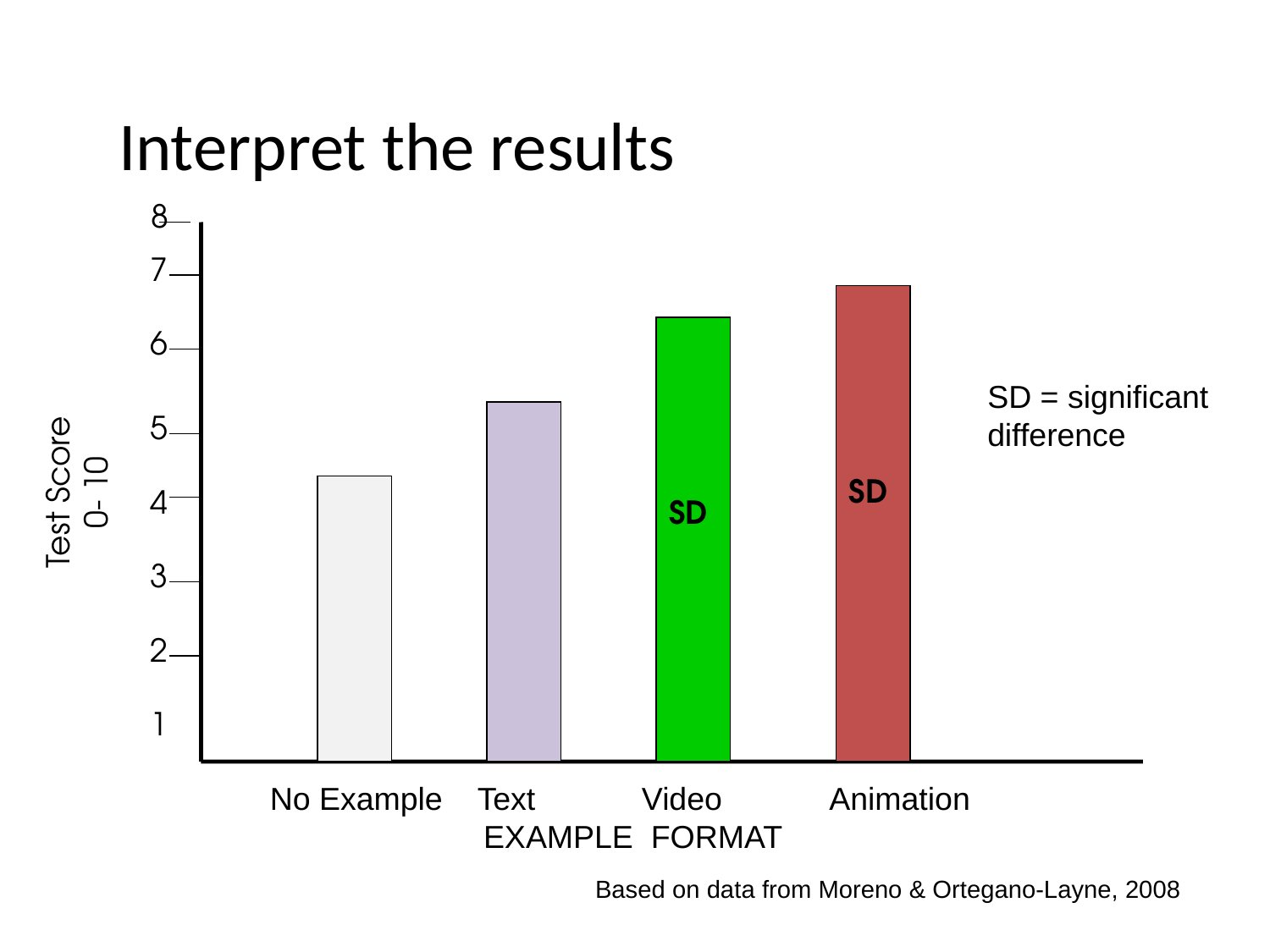

# Interpret the results
8

7

6

SD = significant
difference
5

Test Score
0- 10
SD
4

SD
3
2
1

No Example    Text            Video	      Animation
                        EXAMPLE  FORMAT
Based on data from Moreno & Ortegano-Layne, 2008